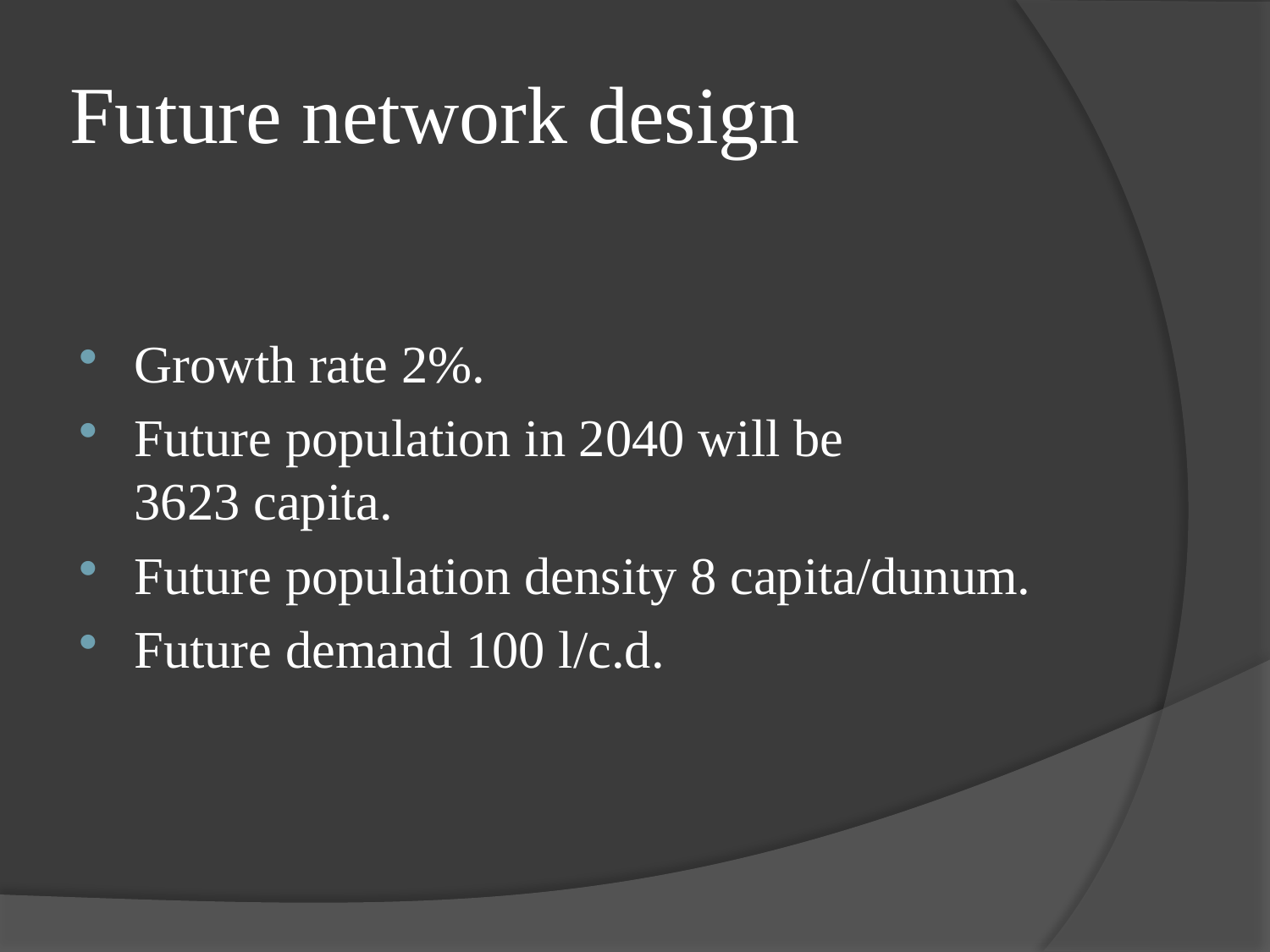

# Future network design
Growth rate 2%.
Future population in 2040 will be           3623 capita.
Future population density 8 capita/dunum.
Future demand 100 l/c.d.